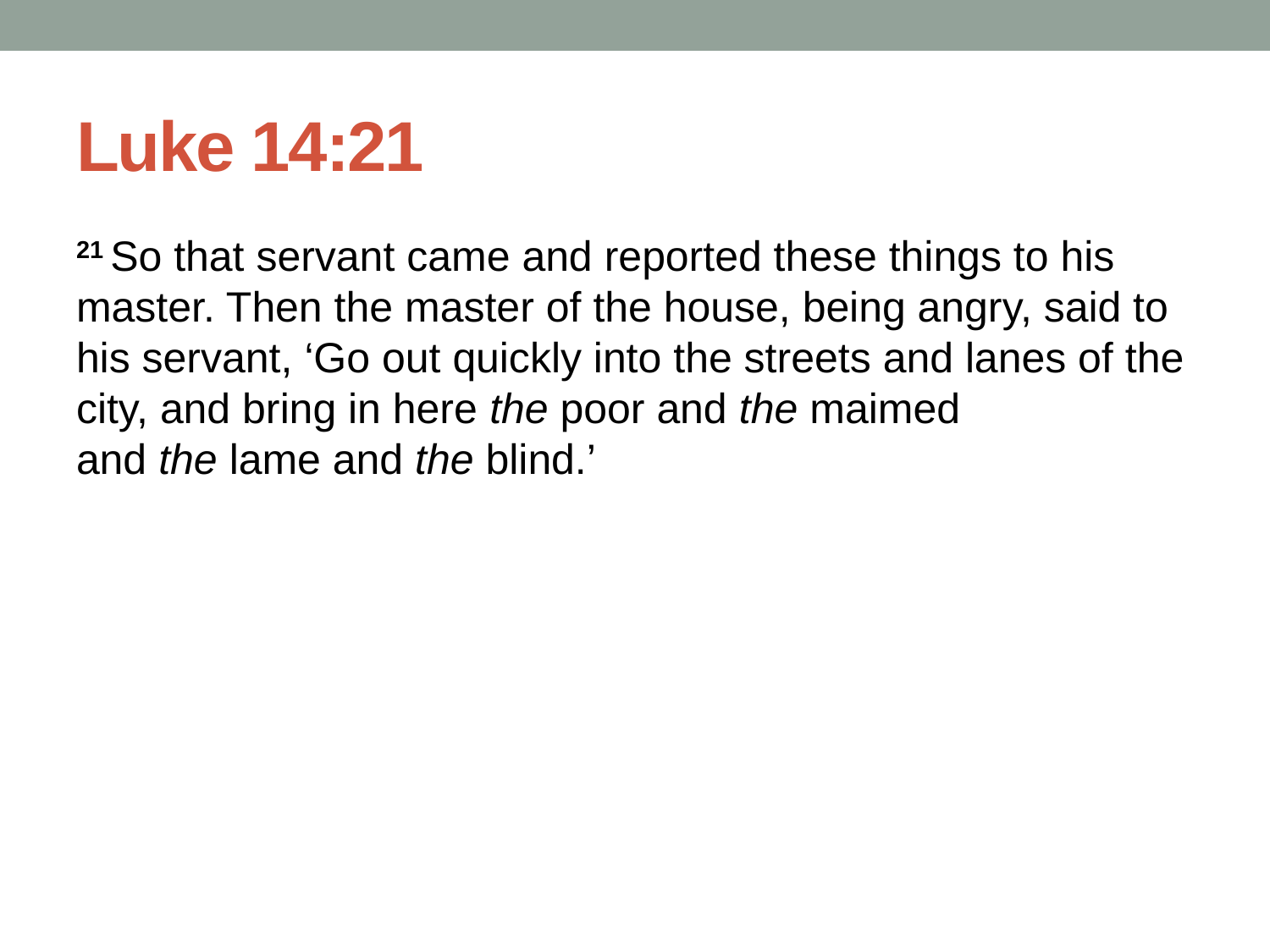

# Luke 14:21
21 So that servant came and reported these things to his master. Then the master of the house, being angry, said to his servant, ‘Go out quickly into the streets and lanes of the city, and bring in here the poor and the maimed and the lame and the blind.’